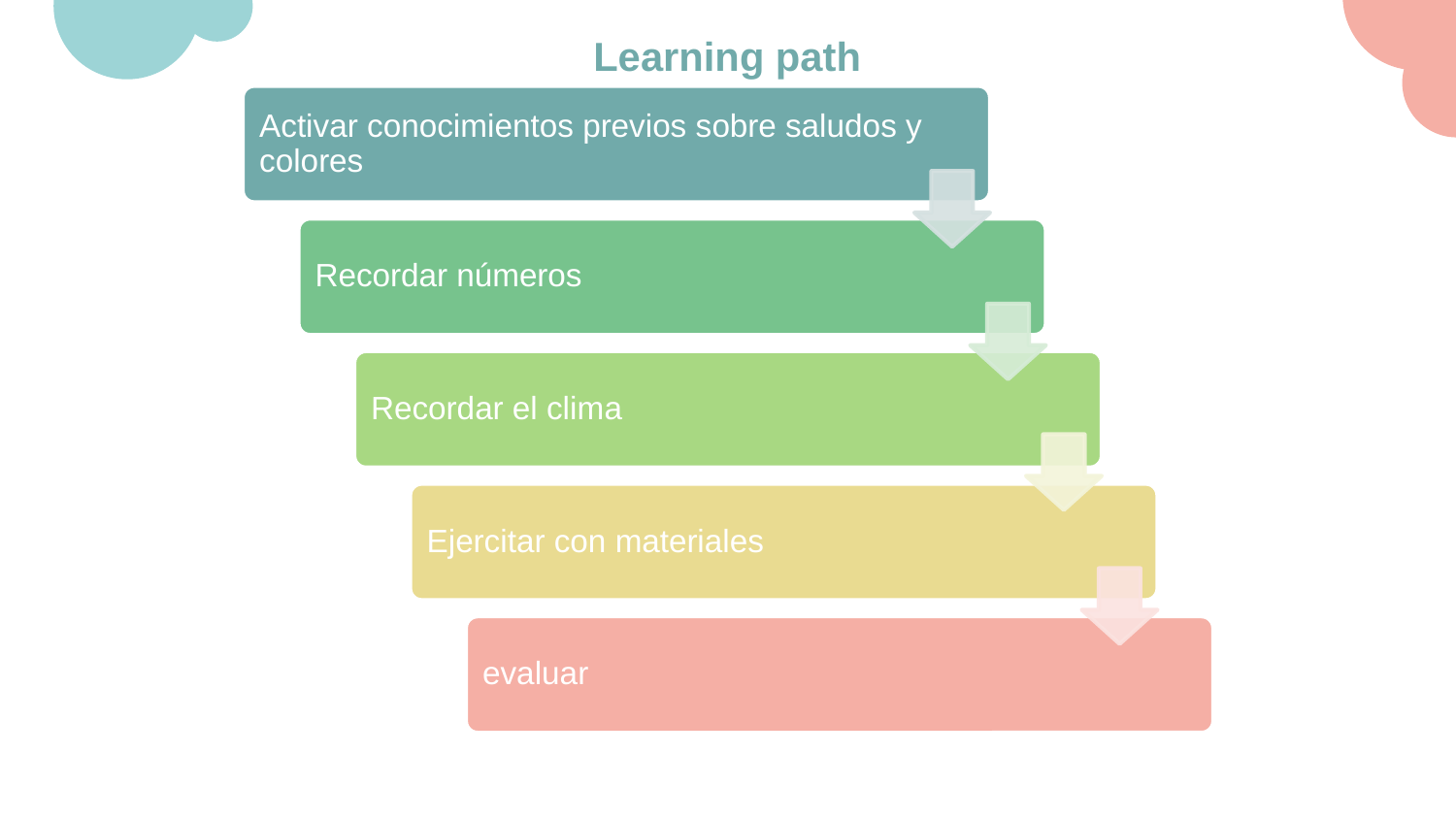

# Learning path
Activar conocimientos previos sobre saludos y colores
Recordar números
Recordar el clima
Ejercitar con materiales
evaluar